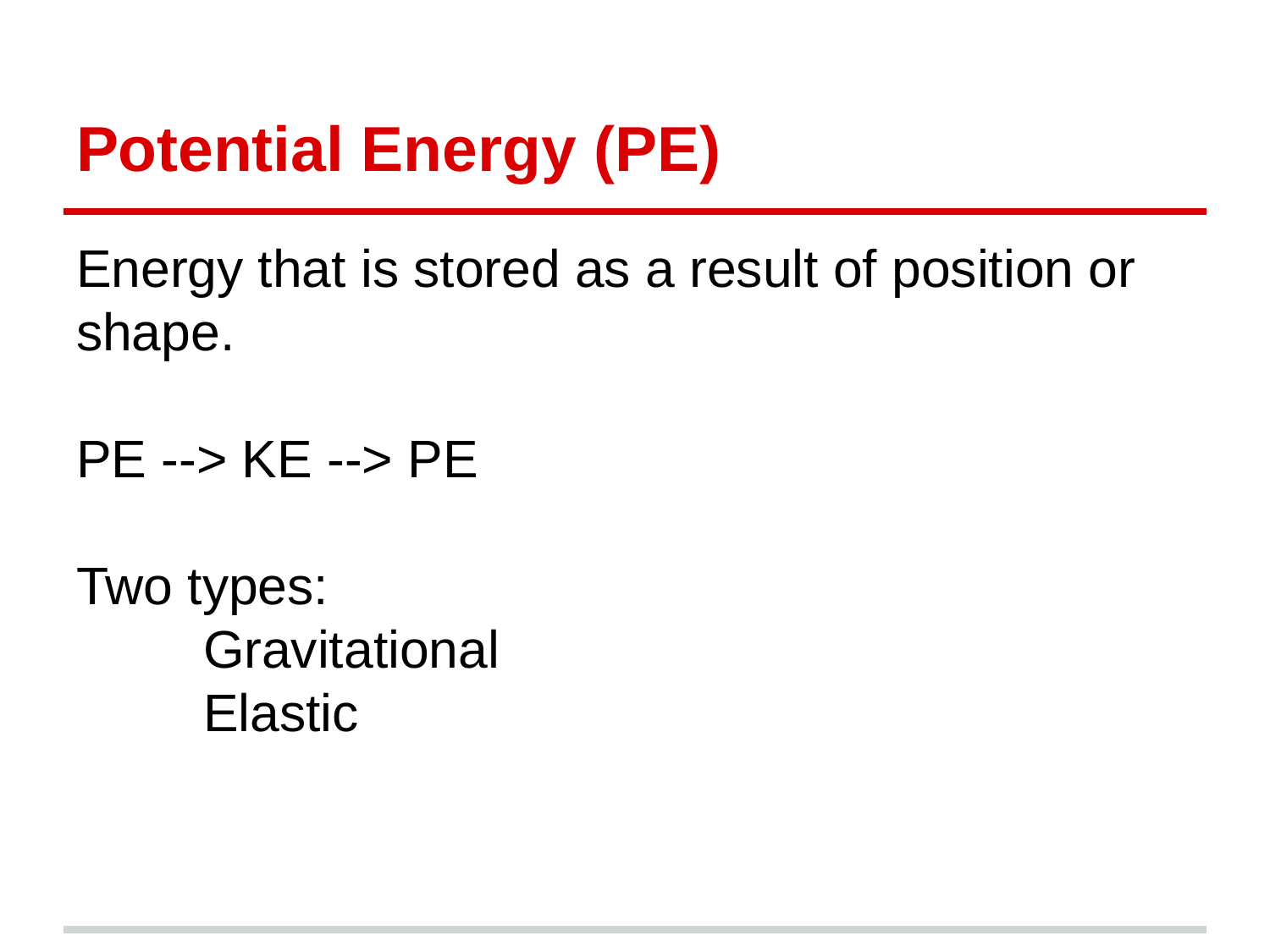

# Potential Energy (PE)
Energy that is stored as a result of position or shape.

PE --> KE --> PE

Two types:
	Gravitational
	Elastic